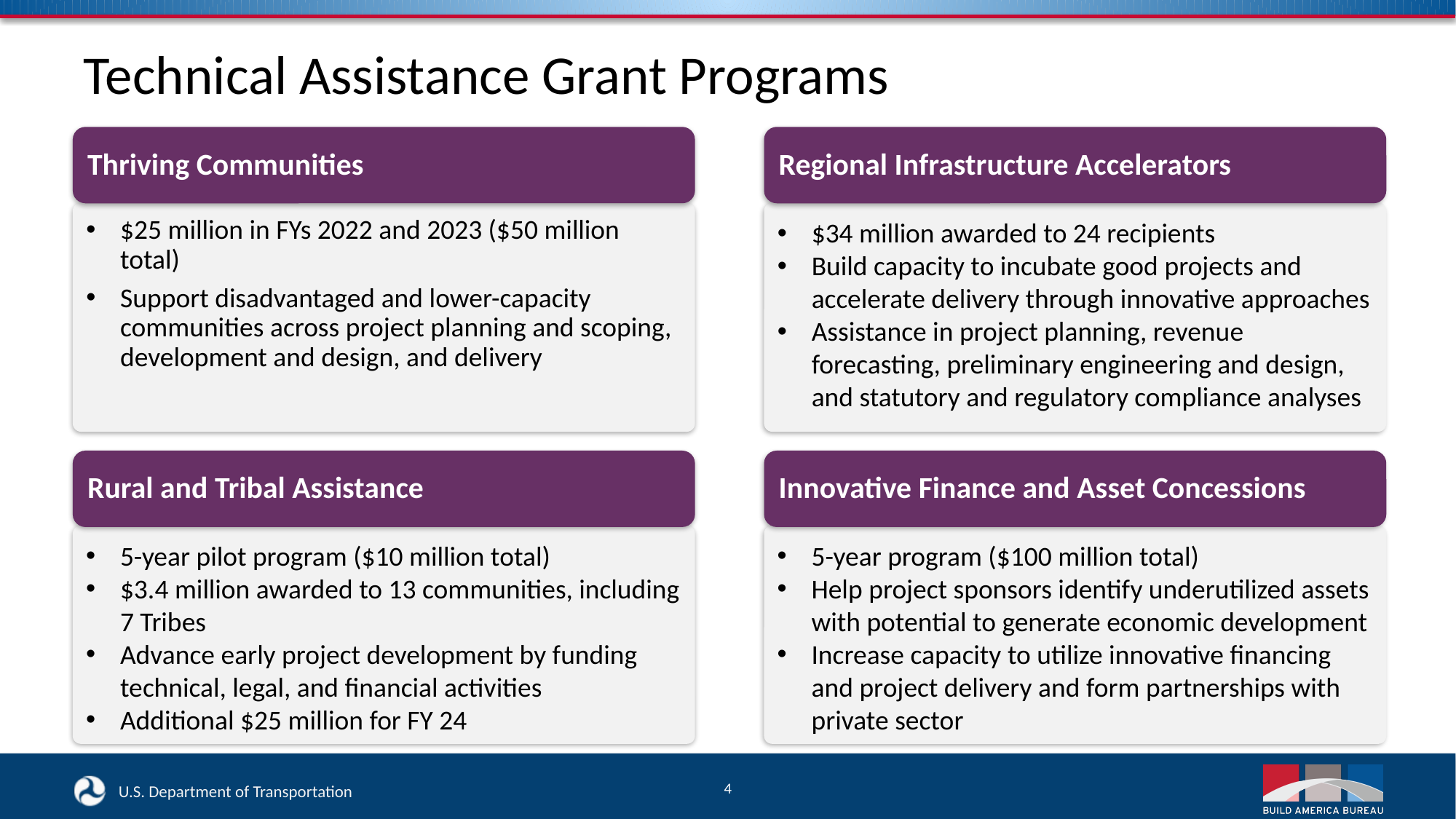

# Technical Assistance Grant Programs
Thriving Communities
Regional Infrastructure Accelerators
$25 million in FYs 2022 and 2023 ($50 million total)
Support disadvantaged and lower-capacity communities across project planning and scoping, development and design, and delivery
$34 million awarded to 24 recipients
Build capacity to incubate good projects and accelerate delivery through innovative approaches
Assistance in project planning, revenue forecasting, preliminary engineering and design, and statutory and regulatory compliance analyses
Rural and Tribal Assistance
Innovative Finance and Asset Concessions
5-year pilot program ($10 million total)
$3.4 million awarded to 13 communities, including 7 Tribes
Advance early project development by funding technical, legal, and financial activities
Additional $25 million for FY 24

5-year program ($100 million total)
Help project sponsors identify underutilized assets with potential to generate economic development
Increase capacity to utilize innovative financing and project delivery and form partnerships with private sector